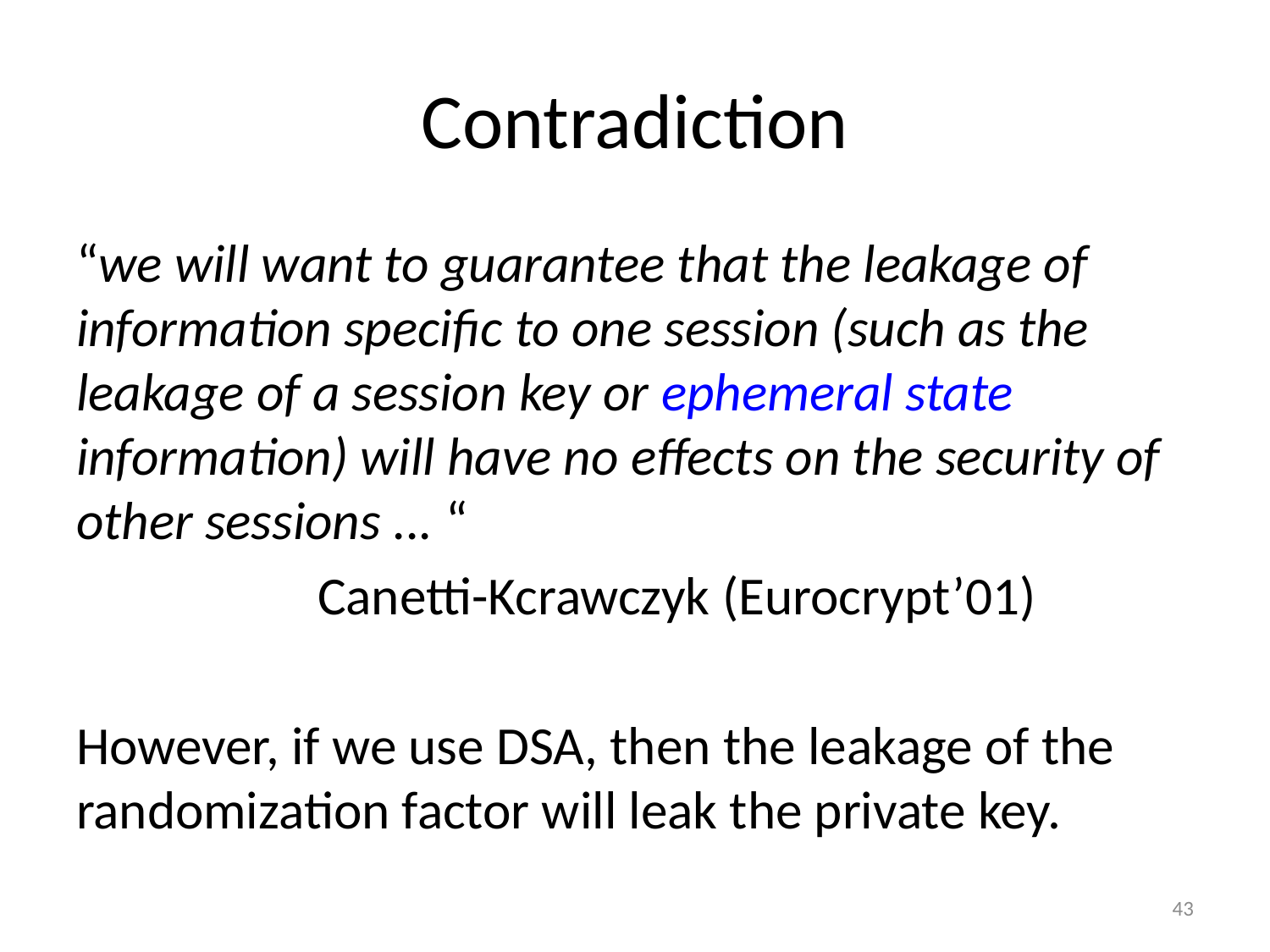

# Contradiction
“we will want to guarantee that the leakage of information speciﬁc to one session (such as the leakage of a session key or ephemeral state information) will have no eﬀects on the security of other sessions ... “
		Canetti-Kcrawczyk (Eurocrypt’01)

However, if we use DSA, then the leakage of the randomization factor will leak the private key.
43